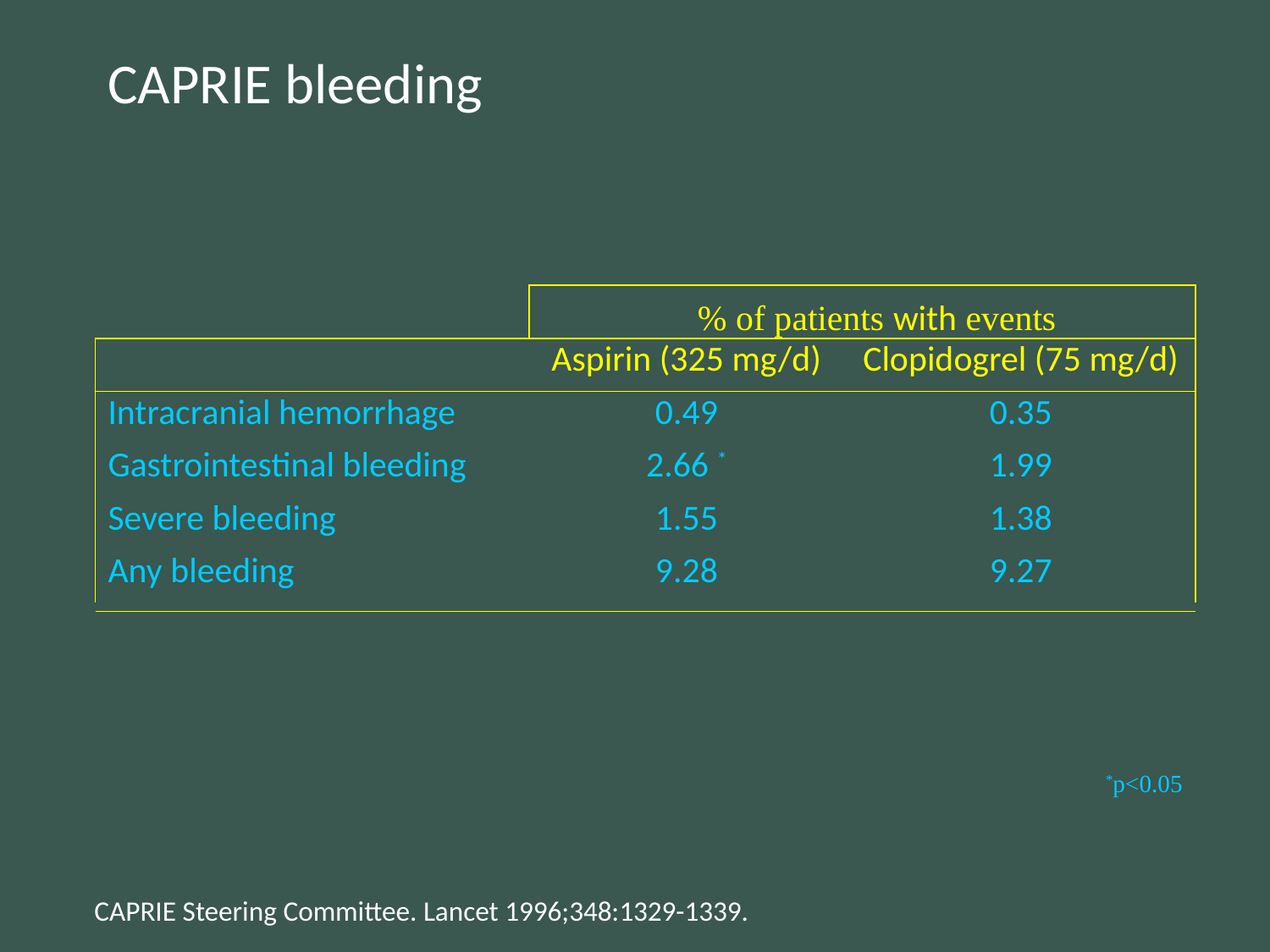

CAPRIE bleeding

% of patients with events
|  | Aspirin (325 mg/d) | Clopidogrel (75 mg/d) |
| --- | --- | --- |
| Intracranial hemorrhage | 0.49 | 0.35 |
| Gastrointestinal bleeding | 2.66 \* | 1.99 |
| Severe bleeding | 1.55 | 1.38 |
| Any bleeding | 9.28 | 9.27 |
*p<0.05
CAPRIE Steering Committee. Lancet 1996;348:1329-1339.